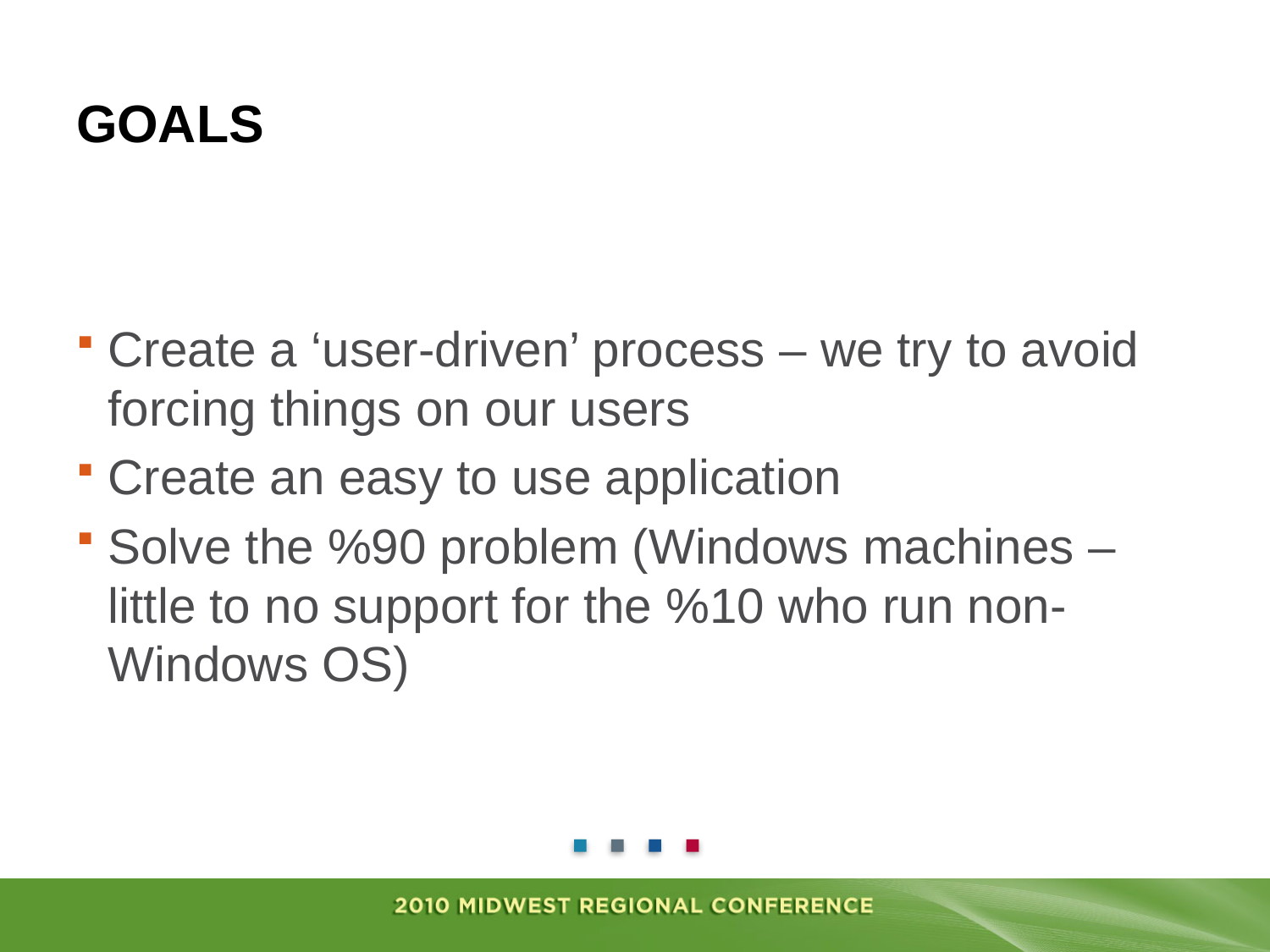

# Goals
Create a ‘user-driven’ process – we try to avoid forcing things on our users
Create an easy to use application
Solve the %90 problem (Windows machines – little to no support for the %10 who run non-Windows OS)